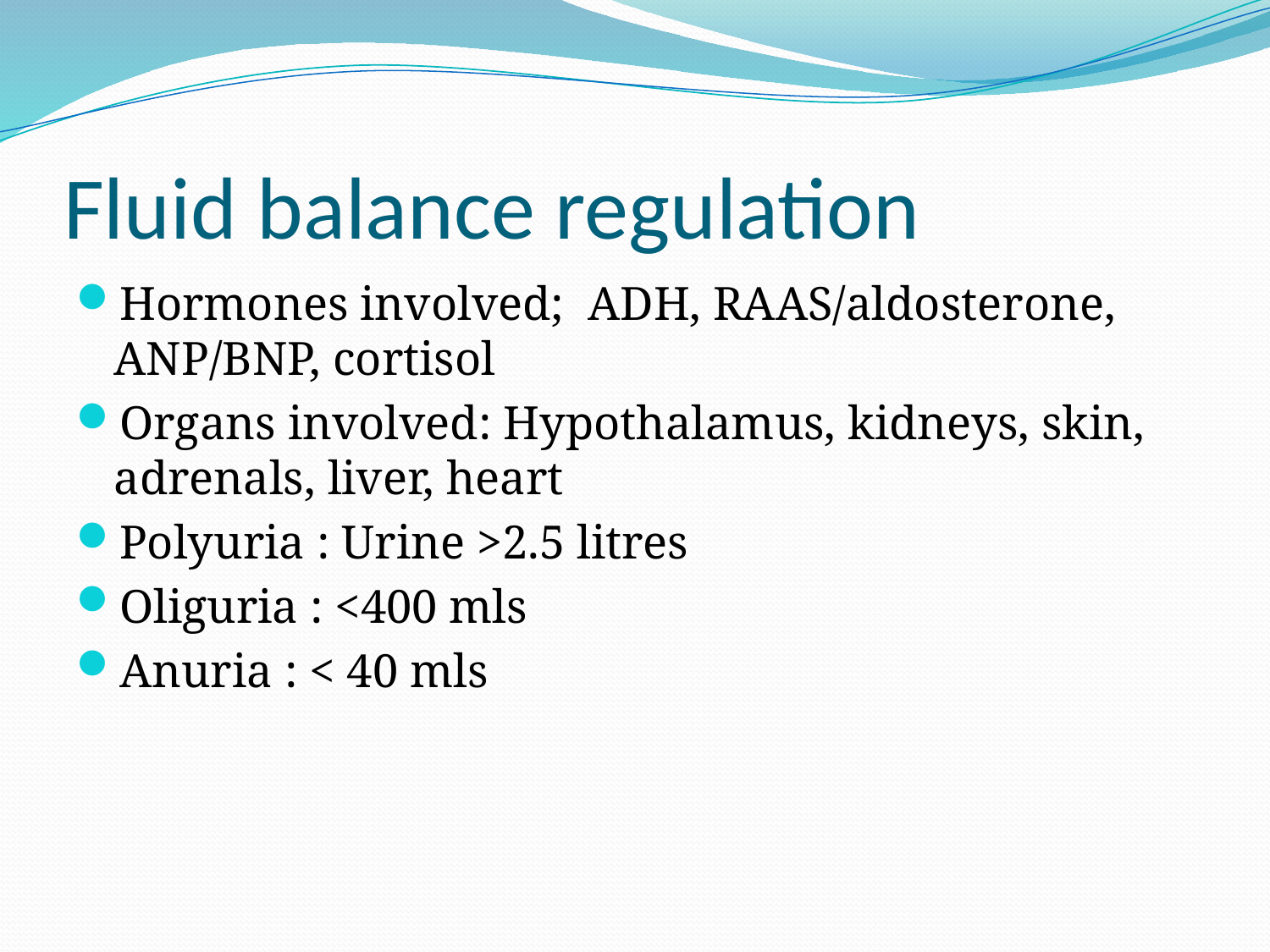

# Fluid balance regulation
Hormones involved;  ADH, RAAS/aldosterone, ANP/BNP, cortisol
Organs involved: Hypothalamus, kidneys, skin, adrenals, liver, heart
Polyuria : Urine >2.5 litres
Oliguria : <400 mls
Anuria : < 40 mls